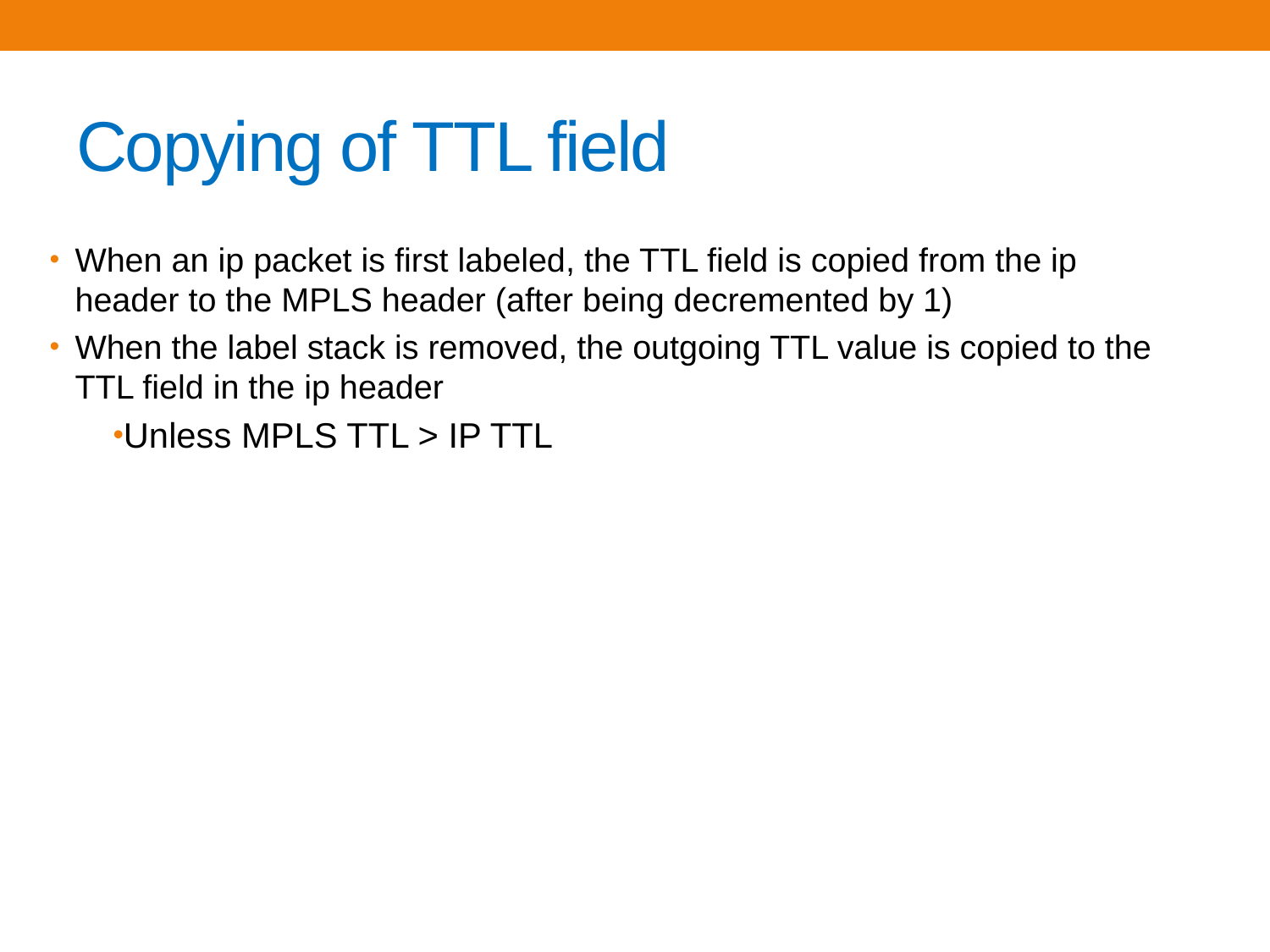

# Copying of TTL field
When an ip packet is first labeled, the TTL field is copied from the ip header to the MPLS header (after being decremented by 1)
When the label stack is removed, the outgoing TTL value is copied to the TTL field in the ip header
Unless MPLS TTL > IP TTL